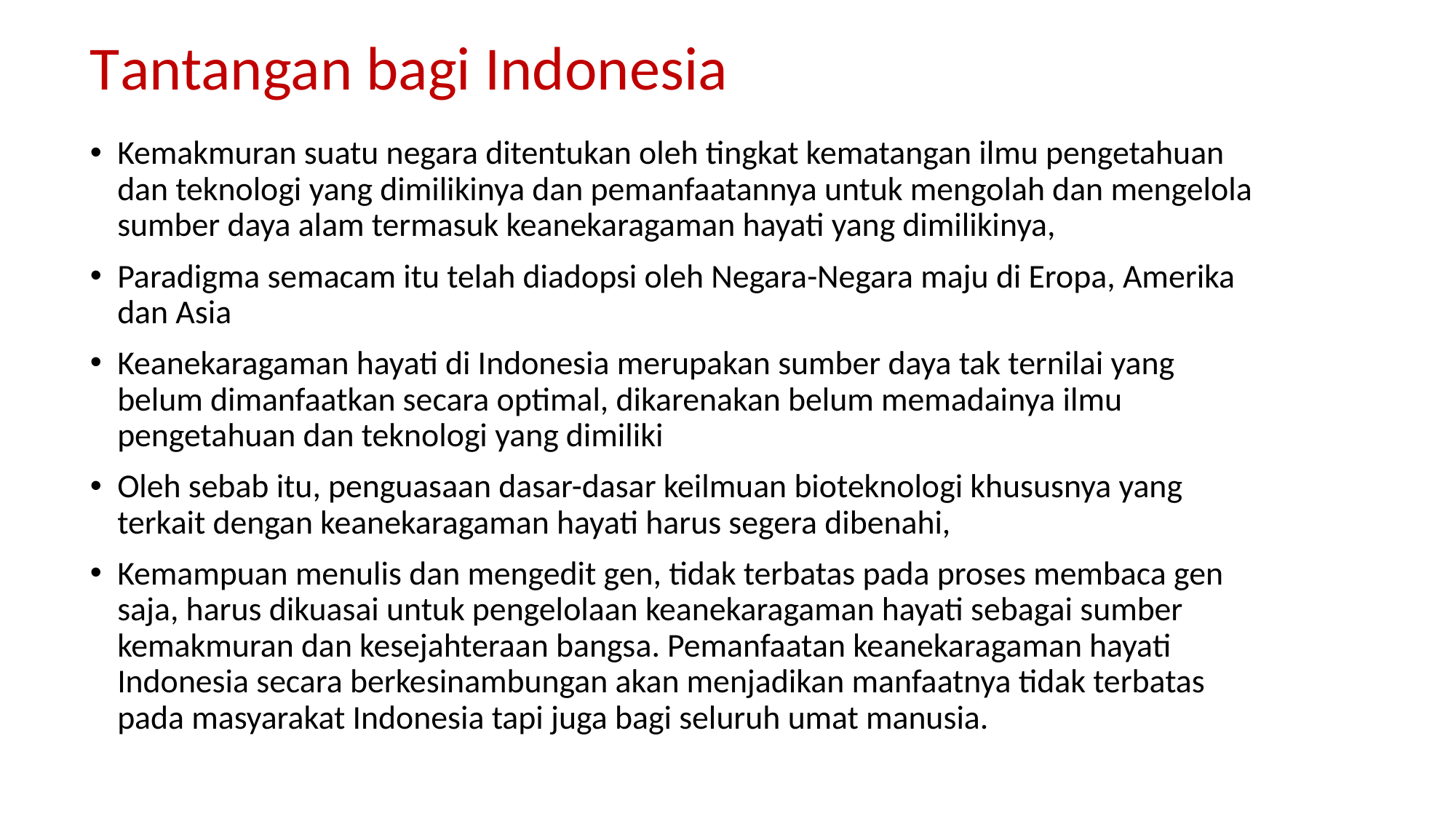

# Tantangan bagi Indonesia
Kemakmuran suatu negara ditentukan oleh tingkat kematangan ilmu pengetahuan dan teknologi yang dimilikinya dan pemanfaatannya untuk mengolah dan mengelola sumber daya alam termasuk keanekaragaman hayati yang dimilikinya,
Paradigma semacam itu telah diadopsi oleh Negara-Negara maju di Eropa, Amerika dan Asia
Keanekaragaman hayati di Indonesia merupakan sumber daya tak ternilai yang belum dimanfaatkan secara optimal, dikarenakan belum memadainya ilmu pengetahuan dan teknologi yang dimiliki
Oleh sebab itu, penguasaan dasar-dasar keilmuan bioteknologi khususnya yang terkait dengan keanekaragaman hayati harus segera dibenahi,
Kemampuan menulis dan mengedit gen, tidak terbatas pada proses membaca gen saja, harus dikuasai untuk pengelolaan keanekaragaman hayati sebagai sumber kemakmuran dan kesejahteraan bangsa. Pemanfaatan keanekaragaman hayati Indonesia secara berkesinambungan akan menjadikan manfaatnya tidak terbatas pada masyarakat Indonesia tapi juga bagi seluruh umat manusia.